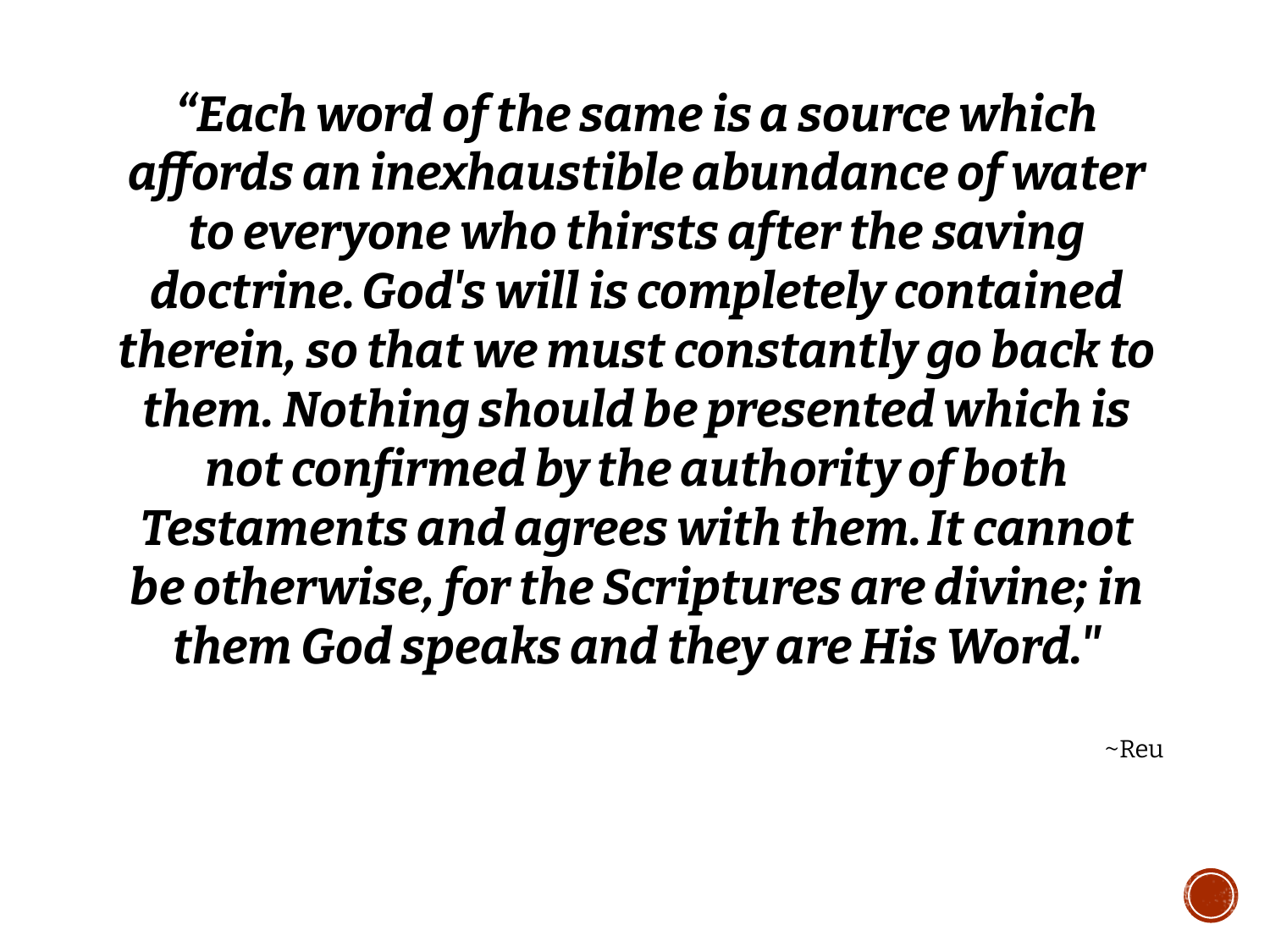

“Each word of the same is a source which affords an inexhaustible abundance of water to everyone who thirsts after the saving doctrine. God's will is completely contained therein, so that we must constantly go back to them. Nothing should be presented which is not confirmed by the authority of both Testaments and agrees with them. It cannot be otherwise, for the Scriptures are divine; in them God speaks and they are His Word."

~Reu